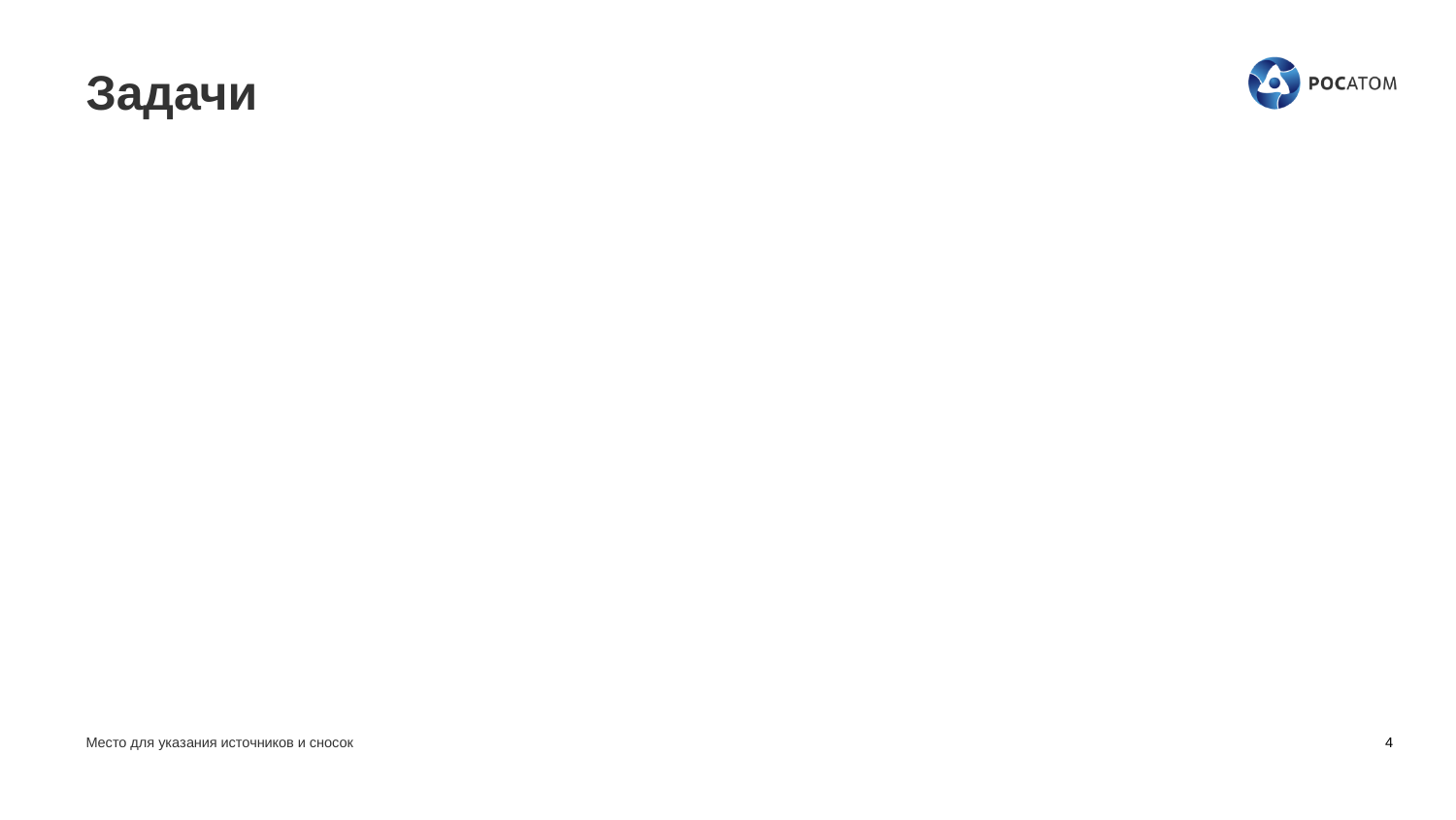

# Задачи
Место для указания источников и сносок